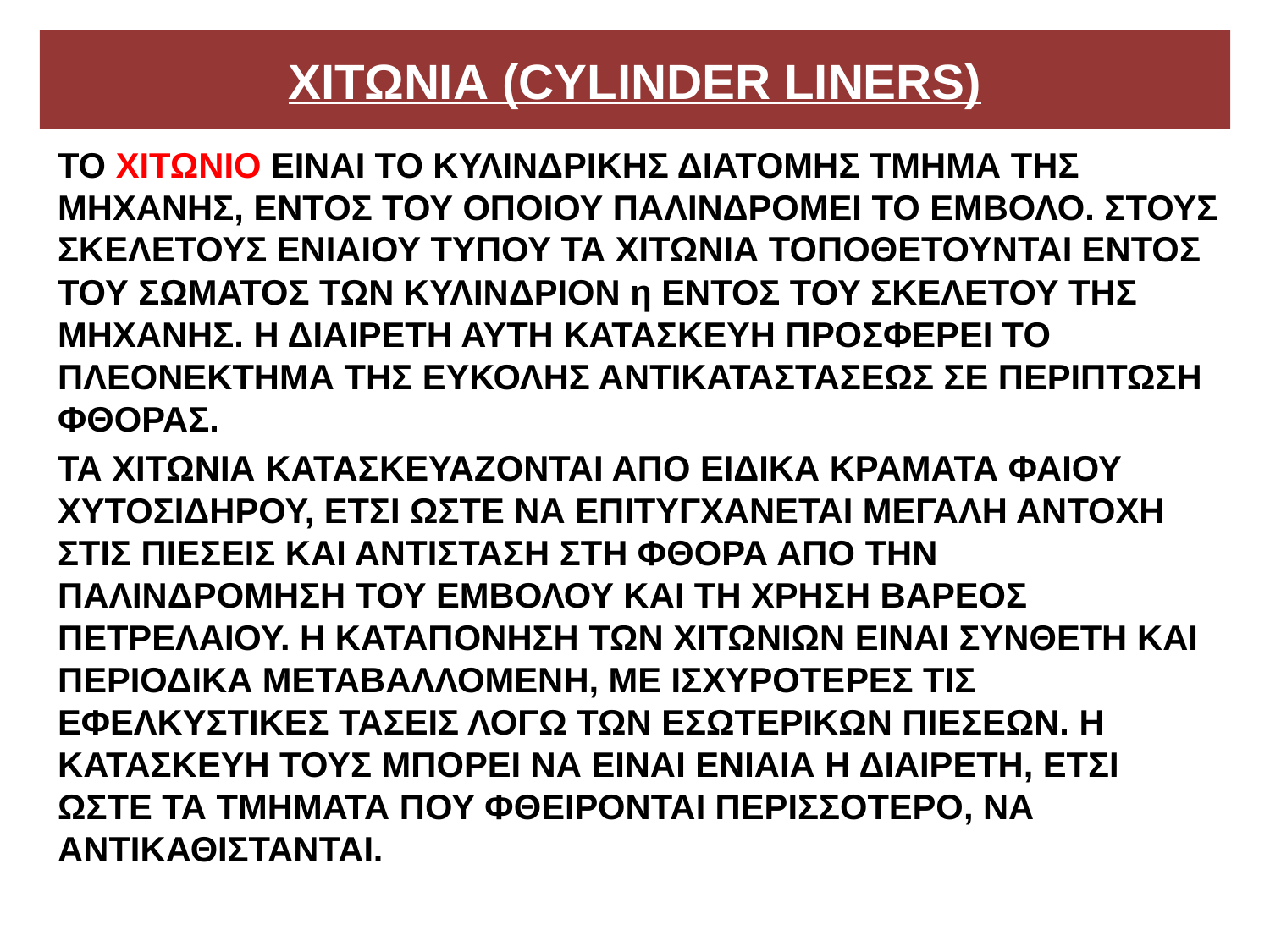

# ΧΙΤΩΝΙΑ (CYLINDER LINERS)
ΤΟ ΧΙΤΩΝΙΟ ΕΙΝΑΙ ΤΟ ΚΥΛΙΝΔΡΙΚΗΣ ΔΙΑΤΟΜΗΣ ΤΜΗΜΑ ΤΗΣ ΜΗΧΑΝΗΣ, ΕΝΤΟΣ ΤΟΥ ΟΠΟΙΟΥ ΠΑΛΙΝΔΡΟΜΕΙ ΤΟ ΕΜΒΟΛΟ. ΣΤΟΥΣ ΣΚΕΛΕΤΟΥΣ ΕΝΙΑΙΟΥ ΤΥΠΟΥ ΤΑ ΧΙΤΩΝΙΑ ΤΟΠΟΘΕΤΟΥΝΤΑΙ ΕΝΤΟΣ ΤΟΥ ΣΩΜΑΤΟΣ ΤΩΝ ΚΥΛΙΝΔΡΙΟΝ η ΕΝΤΟΣ ΤΟΥ ΣΚΕΛΕΤΟΥ ΤΗΣ ΜΗΧΑΝΗΣ. Η ΔΙΑΙΡΕΤΗ ΑΥΤΗ ΚΑΤΑΣΚΕΥΗ ΠΡΟΣΦΕΡΕΙ ΤΟ ΠΛΕΟΝΕΚΤΗΜΑ ΤΗΣ ΕΥΚΟΛΗΣ ΑΝΤΙΚΑΤΑΣΤΑΣΕΩΣ ΣΕ ΠΕΡΙΠΤΩΣΗ ΦΘΟΡΑΣ.
ΤΑ ΧΙΤΩΝΙΑ ΚΑΤΑΣΚΕΥΑΖΟΝΤΑΙ ΑΠΟ ΕΙΔΙΚΑ ΚΡΑΜΑΤΑ ΦΑΙΟΥ ΧΥΤΟΣΙΔΗΡΟΥ, ΕΤΣΙ ΩΣΤΕ ΝΑ ΕΠΙΤΥΓΧΑΝΕΤΑΙ ΜΕΓΑΛΗ ΑΝΤΟΧΗ ΣΤΙΣ ΠΙΕΣΕΙΣ ΚΑΙ ΑΝΤΙΣΤΑΣΗ ΣΤΗ ΦΘΟΡΑ ΑΠΟ ΤΗΝ ΠΑΛΙΝΔΡΟΜΗΣΗ ΤΟΥ ΕΜΒΟΛΟΥ ΚΑΙ ΤΗ ΧΡΗΣΗ ΒΑΡΕΟΣ ΠΕΤΡΕΛΑΙΟΥ. Η ΚΑΤΑΠΟΝΗΣΗ ΤΩΝ ΧΙΤΩΝΙΩΝ ΕΙΝΑΙ ΣΥΝΘΕΤΗ ΚΑΙ ΠΕΡΙΟΔΙΚΑ ΜΕΤΑΒΑΛΛΟΜΕΝΗ, ΜΕ ΙΣΧΥΡΟΤΕΡΕΣ ΤΙΣ ΕΦΕΛΚΥΣΤΙΚΕΣ ΤΑΣΕΙΣ ΛΟΓΩ ΤΩΝ ΕΣΩΤΕΡΙΚΩΝ ΠΙΕΣΕΩΝ. Η ΚΑΤΑΣΚΕΥΗ ΤΟΥΣ ΜΠΟΡΕΙ ΝΑ ΕΙΝΑΙ ΕΝΙΑΙΑ Η ΔΙΑΙΡΕΤΗ, ΕΤΣΙ ΩΣΤΕ ΤΑ ΤΜΗΜΑΤΑ ΠΟΥ ΦΘΕΙΡΟΝΤΑΙ ΠΕΡΙΣΣΟΤΕΡΟ, ΝΑ ΑΝΤΙΚΑΘΙΣΤΑΝΤΑΙ.